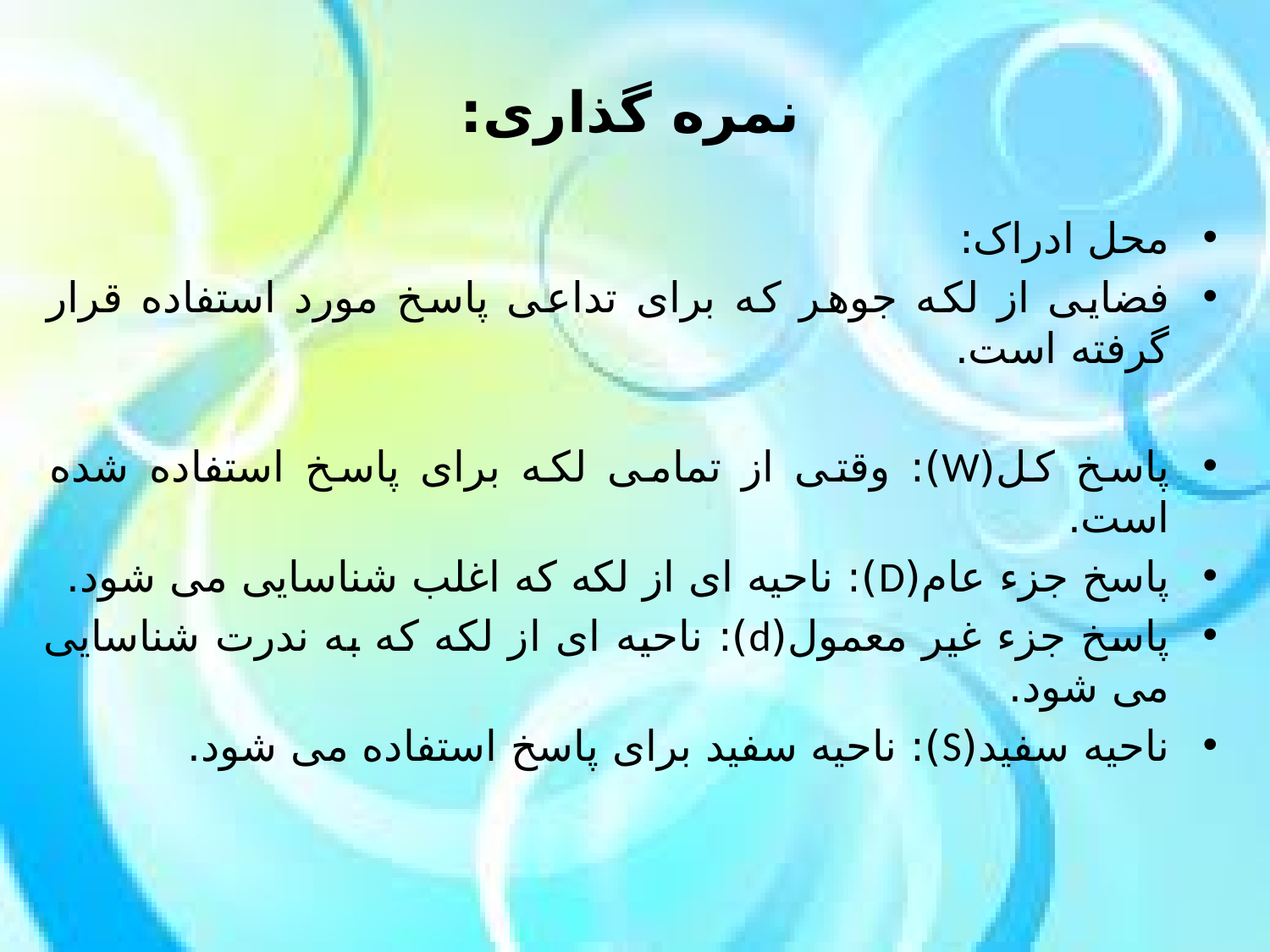

نمره گذاری:

محل ادراک:
فضایی از لکه جوهر که برای تداعی پاسخ مورد استفاده قرار گرفته است.

پاسخ کل(W): وقتی از تمامی لکه برای پاسخ استفاده شده است.
پاسخ جزء عام(D): ناحیه ای از لکه که اغلب شناسایی می شود.
پاسخ جزء غیر معمول(d): ناحیه ای از لکه که به ندرت شناسایی می شود.
ناحیه سفید(S): ناحیه سفید برای پاسخ استفاده می شود.